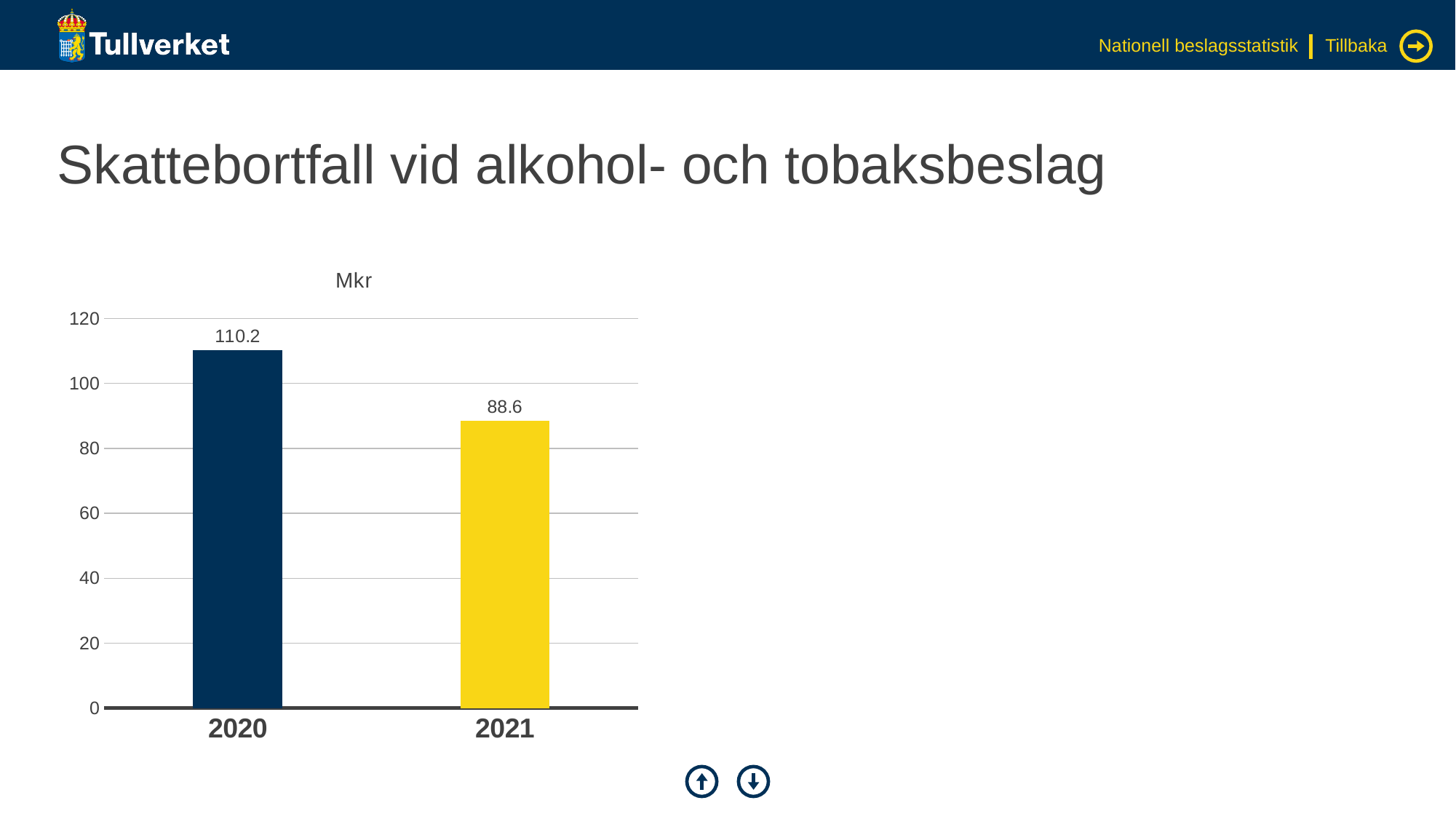

Nationell beslagsstatistik
Tillbaka
# Skattebortfall vid alkohol- och tobaksbeslag

### Chart: Mkr

| Category | Serie 1 |
|---|---|
| 2020 | 110.2 |
| 2021 | 88.6 |